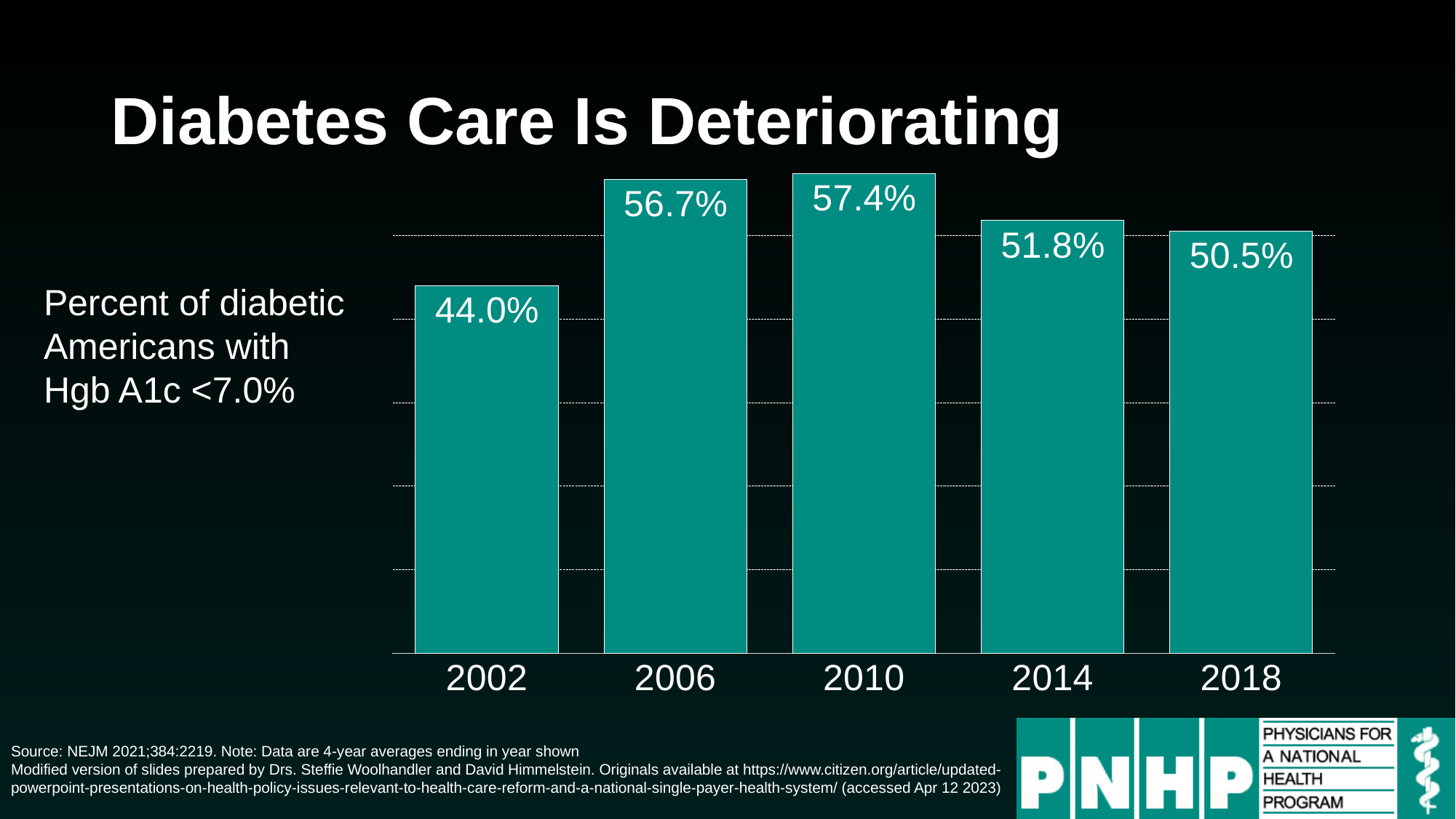

# Diabetes Care Is Deteriorating

### Chart

| Category | Series 1 |
|---|---|
| 2002 | 0.44 |
| 2006 | 0.567 |
| 2010 | 0.574 |
| 2014 | 0.518 |
| 2018 | 0.505 |
Percent of diabetic Americans with Hgb A1c <7.0%
Source: NEJM 2021;384:2219. Note: Data are 4-year averages ending in year shown
Modified version of slides prepared by Drs. Steffie Woolhandler and David Himmelstein. Originals available at https://www.citizen.org/article/updated-powerpoint-presentations-on-health-policy-issues-relevant-to-health-care-reform-and-a-national-single-payer-health-system/ (accessed Apr 12 2023)